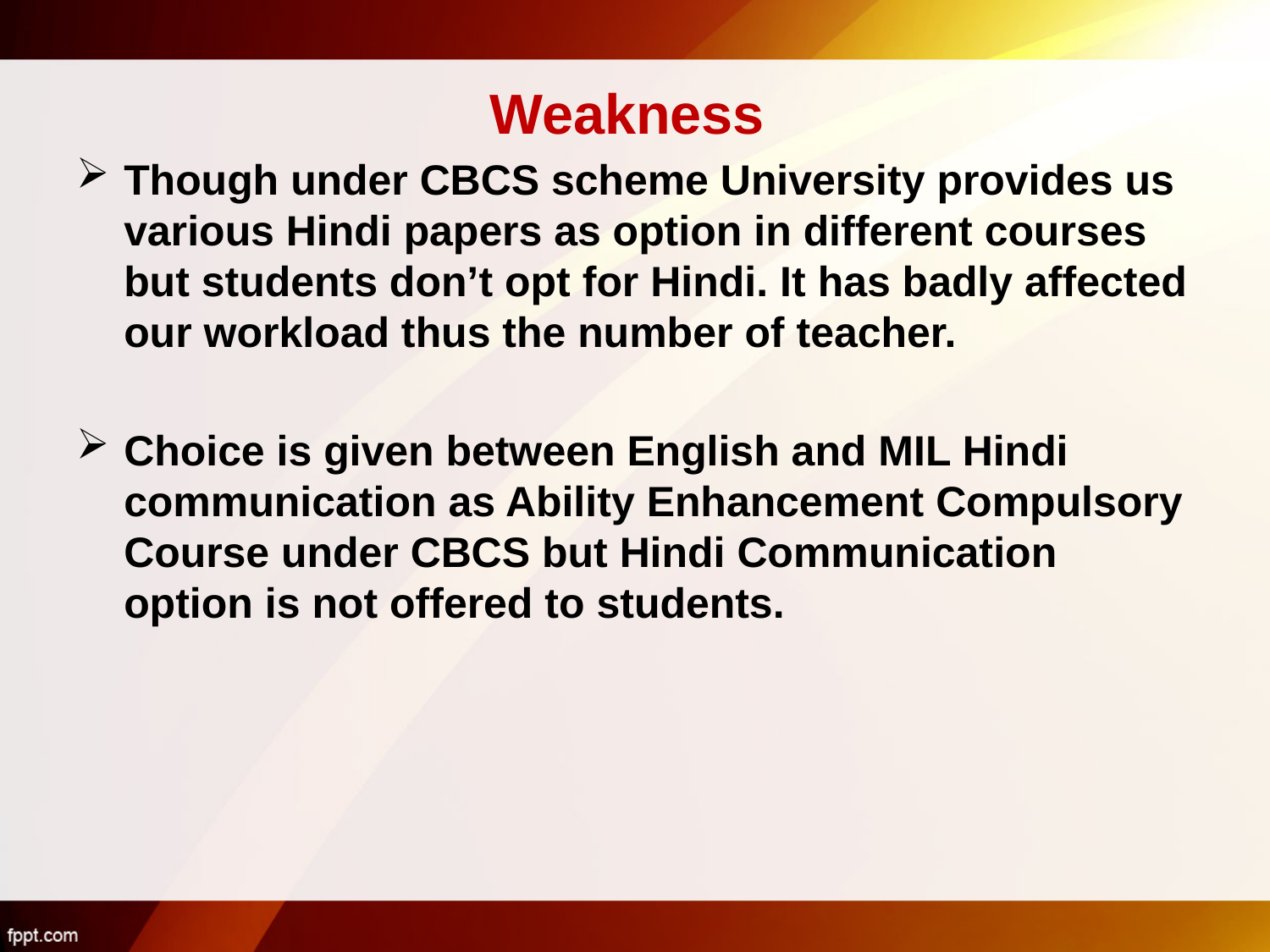

# Weakness
Though under CBCS scheme University provides us various Hindi papers as option in different courses but students don’t opt for Hindi. It has badly affected our workload thus the number of teacher.

Choice is given between English and MIL Hindi communication as Ability Enhancement Compulsory Course under CBCS but Hindi Communication option is not offered to students.